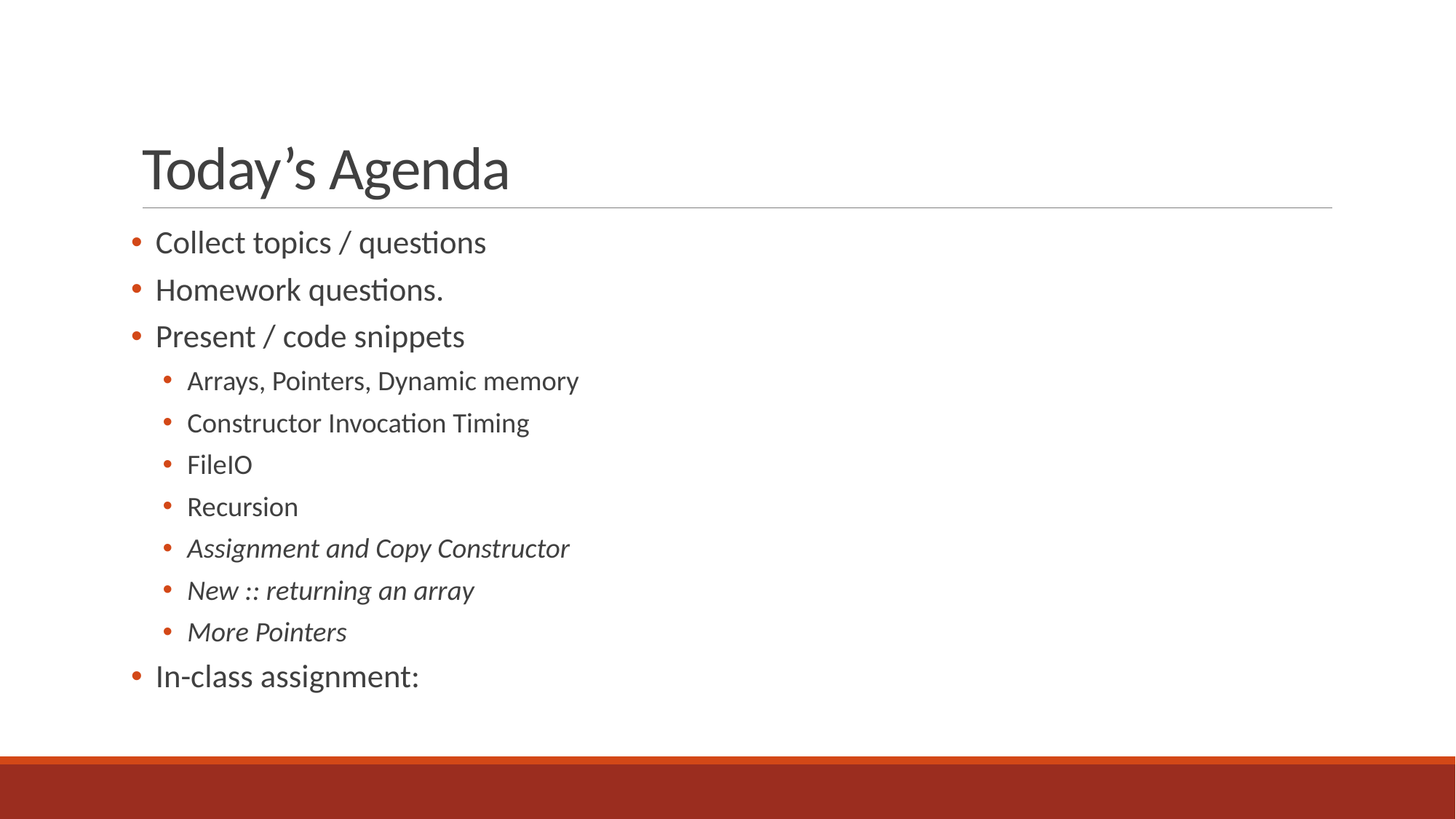

# Today’s Agenda
Collect topics / questions
Homework questions.
Present / code snippets
Arrays, Pointers, Dynamic memory
Constructor Invocation Timing
FileIO
Recursion
Assignment and Copy Constructor
New :: returning an array
More Pointers
In-class assignment: